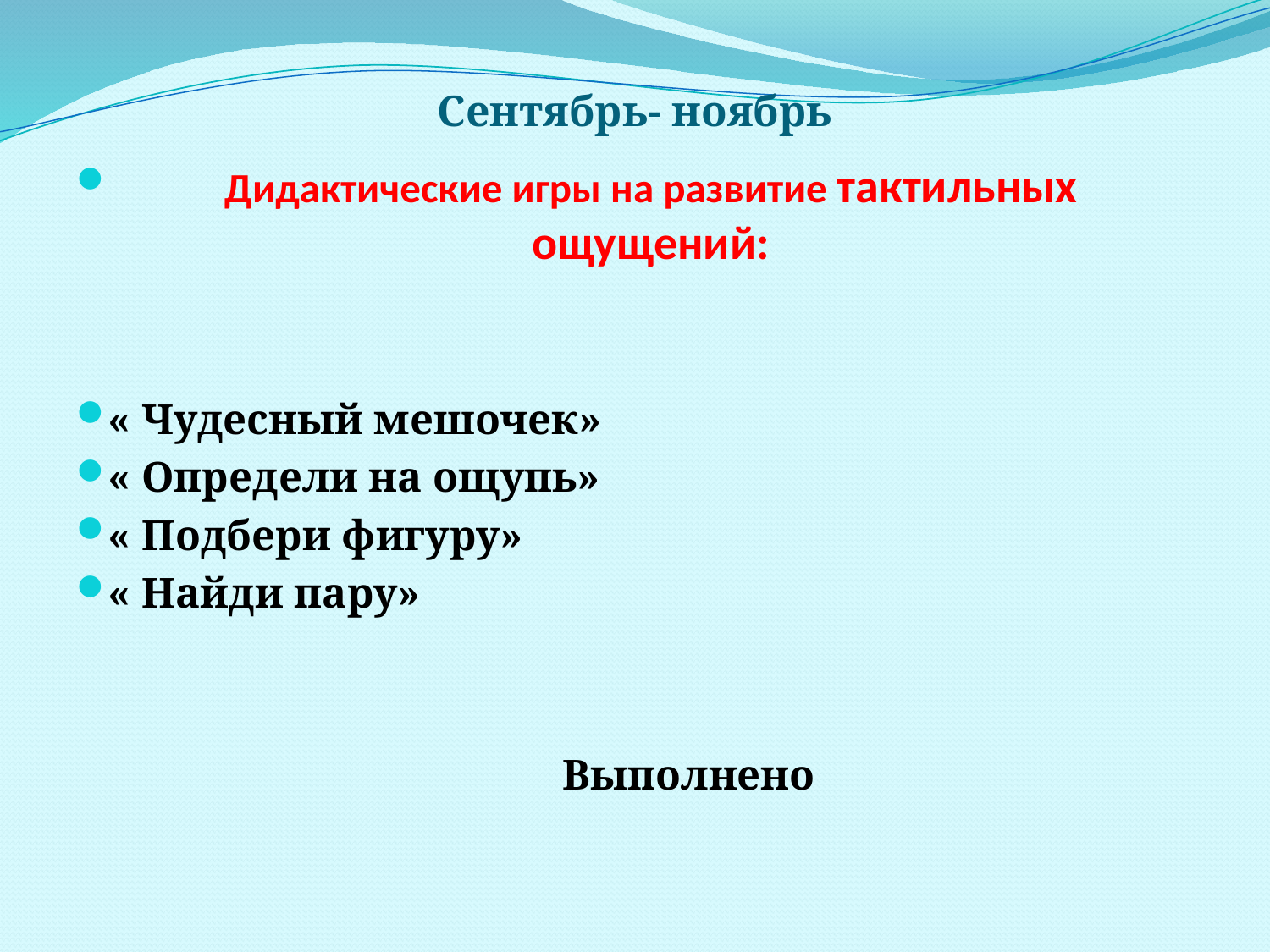

# Сентябрь- ноябрь
Дидактические игры на развитие тактильных ощущений:

« Чудесный мешочек»
« Определи на ощупь»
« Подбери фигуру»
« Найди пару»

          Выполнено